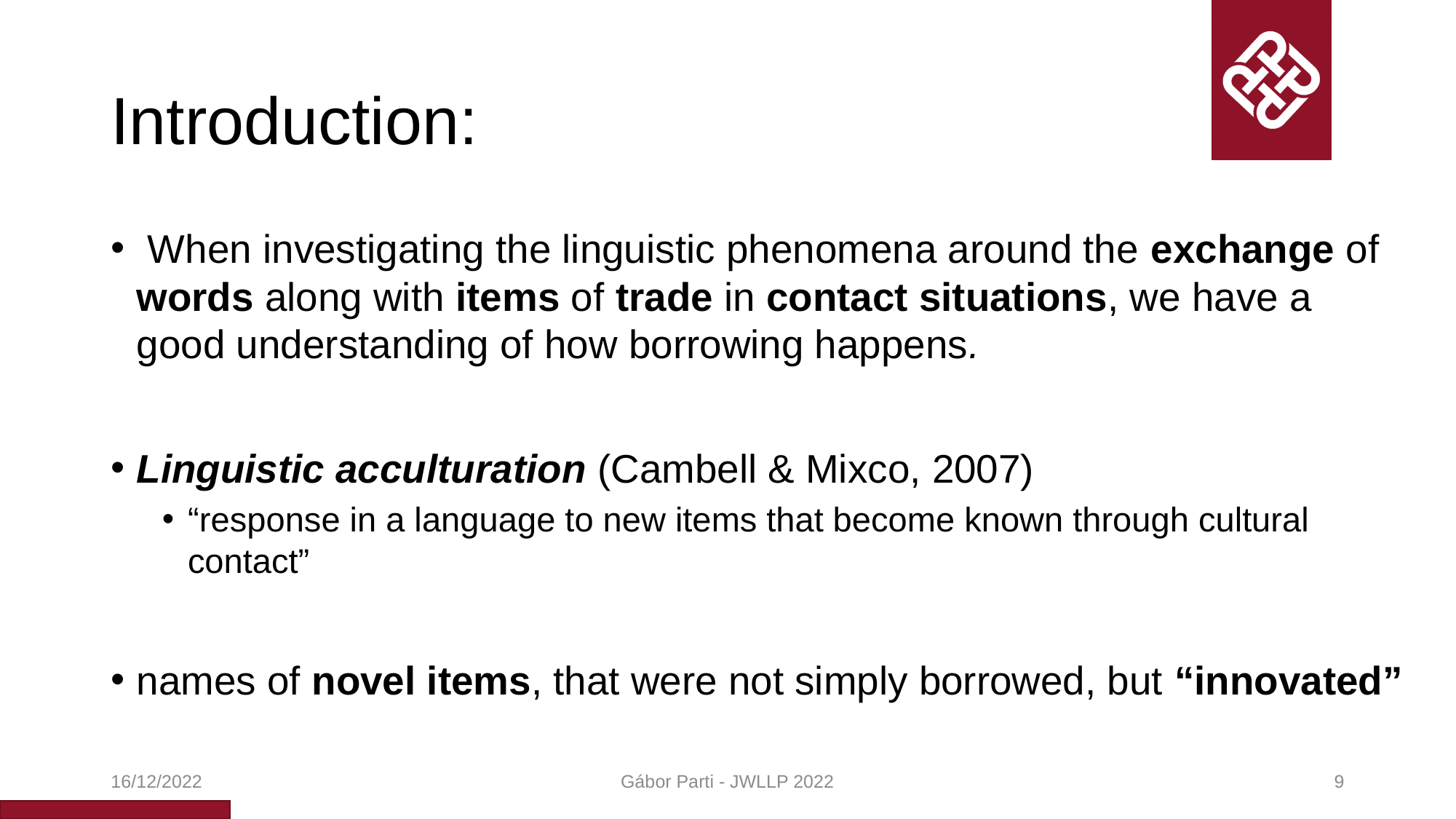

# Introduction:
 When investigating the linguistic phenomena around the exchange of words along with items of trade in contact situations, we have a good understanding of how borrowing happens.

Linguistic acculturation (Cambell & Mixco, 2007)
“response in a language to new items that become known through cultural contact”

names of novel items, that were not simply borrowed, but “innovated”
16/12/2022
Gábor Parti - JWLLP 2022
9